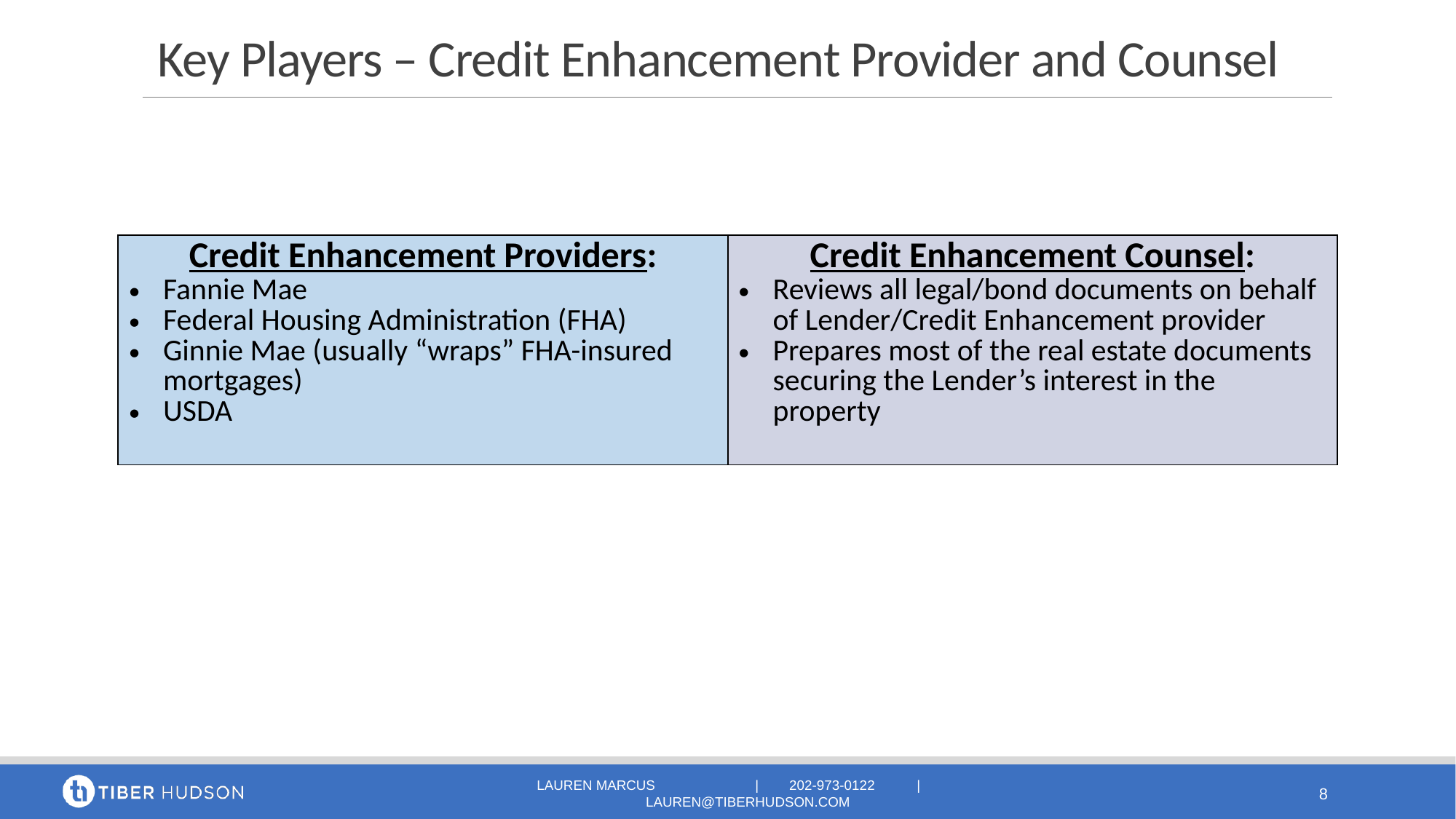

# Key Players – Credit Enhancement Provider and Counsel
| Credit Enhancement Providers: Fannie Mae Federal Housing Administration (FHA) Ginnie Mae (usually “wraps” FHA-insured mortgages) USDA | Credit Enhancement Counsel: Reviews all legal/bond documents on behalf of Lender/Credit Enhancement provider Prepares most of the real estate documents securing the Lender’s interest in the property |
| --- | --- |
LAUREN MARCUS 	|        202-973-0122           |           lauren@tiberhudson.com
8